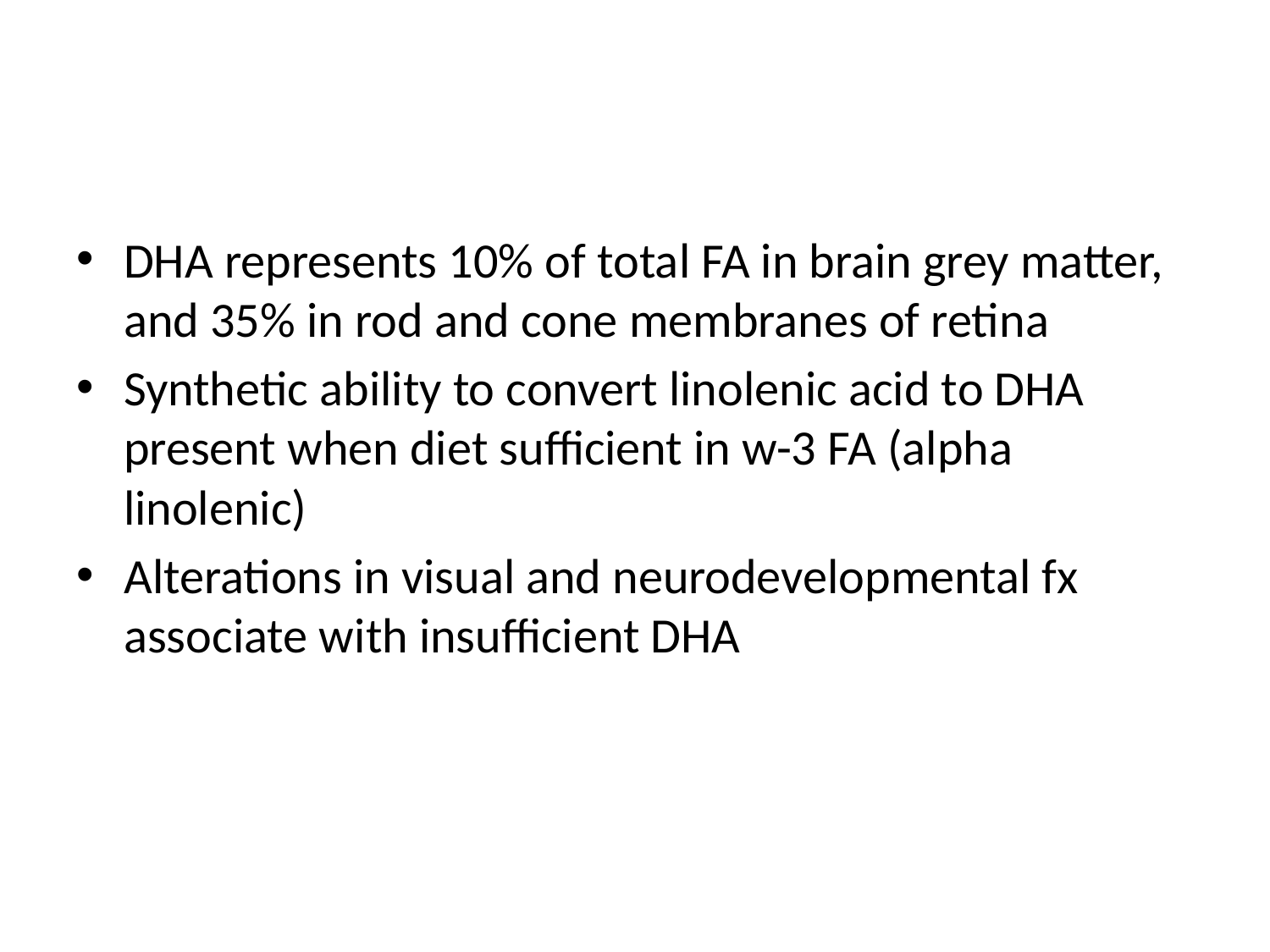

#
DHA represents 10% of total FA in brain grey matter, and 35% in rod and cone membranes of retina
Synthetic ability to convert linolenic acid to DHA present when diet sufficient in w-3 FA (alpha linolenic)
Alterations in visual and neurodevelopmental fx associate with insufficient DHA